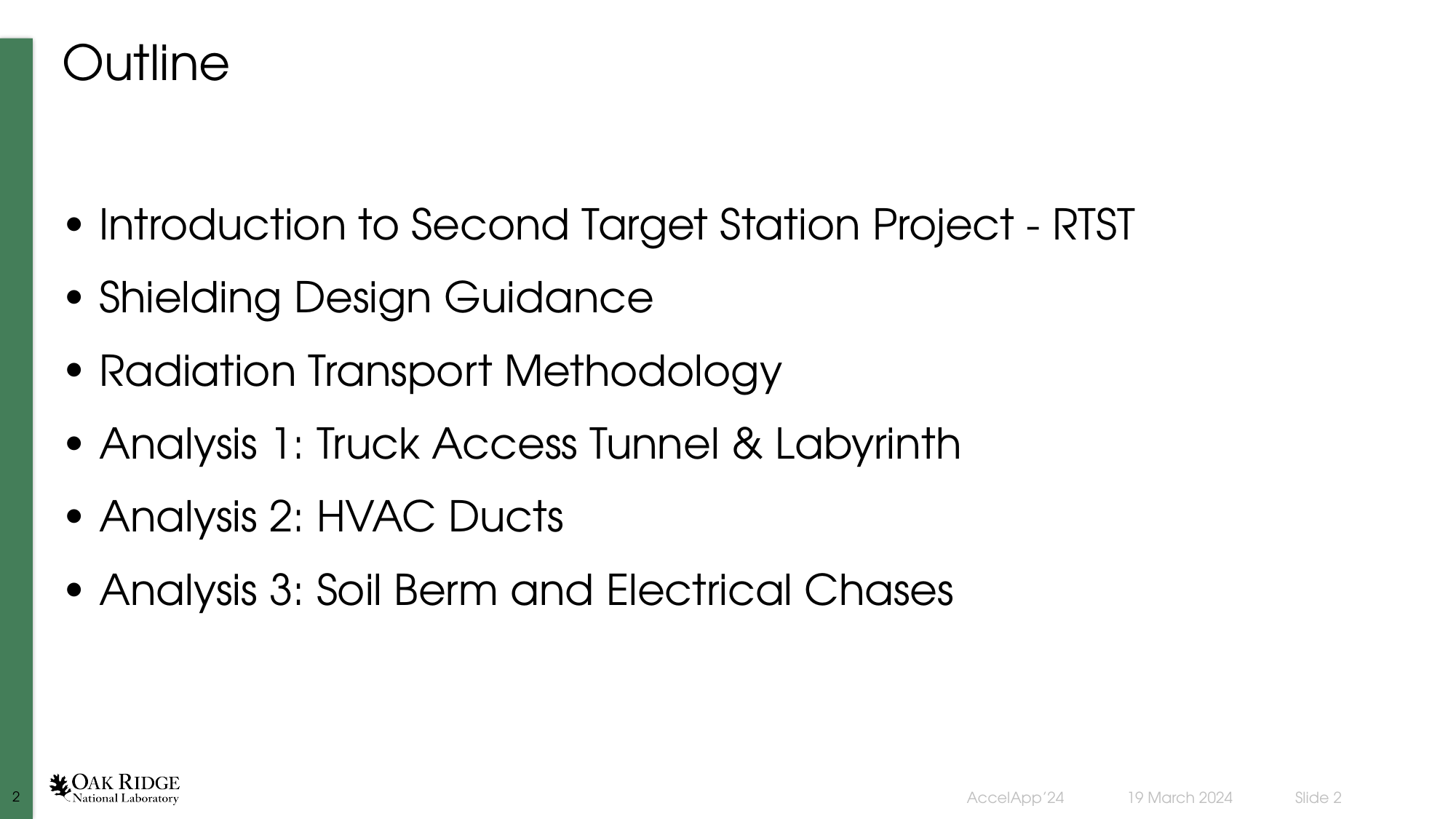

# Outline
Introduction to Second Target Station Project - RTST
Shielding Design Guidance
Radiation Transport Methodology
Analysis 1: Truck Access Tunnel & Labyrinth
Analysis 2: HVAC Ducts
Analysis 3: Soil Berm and Electrical Chases